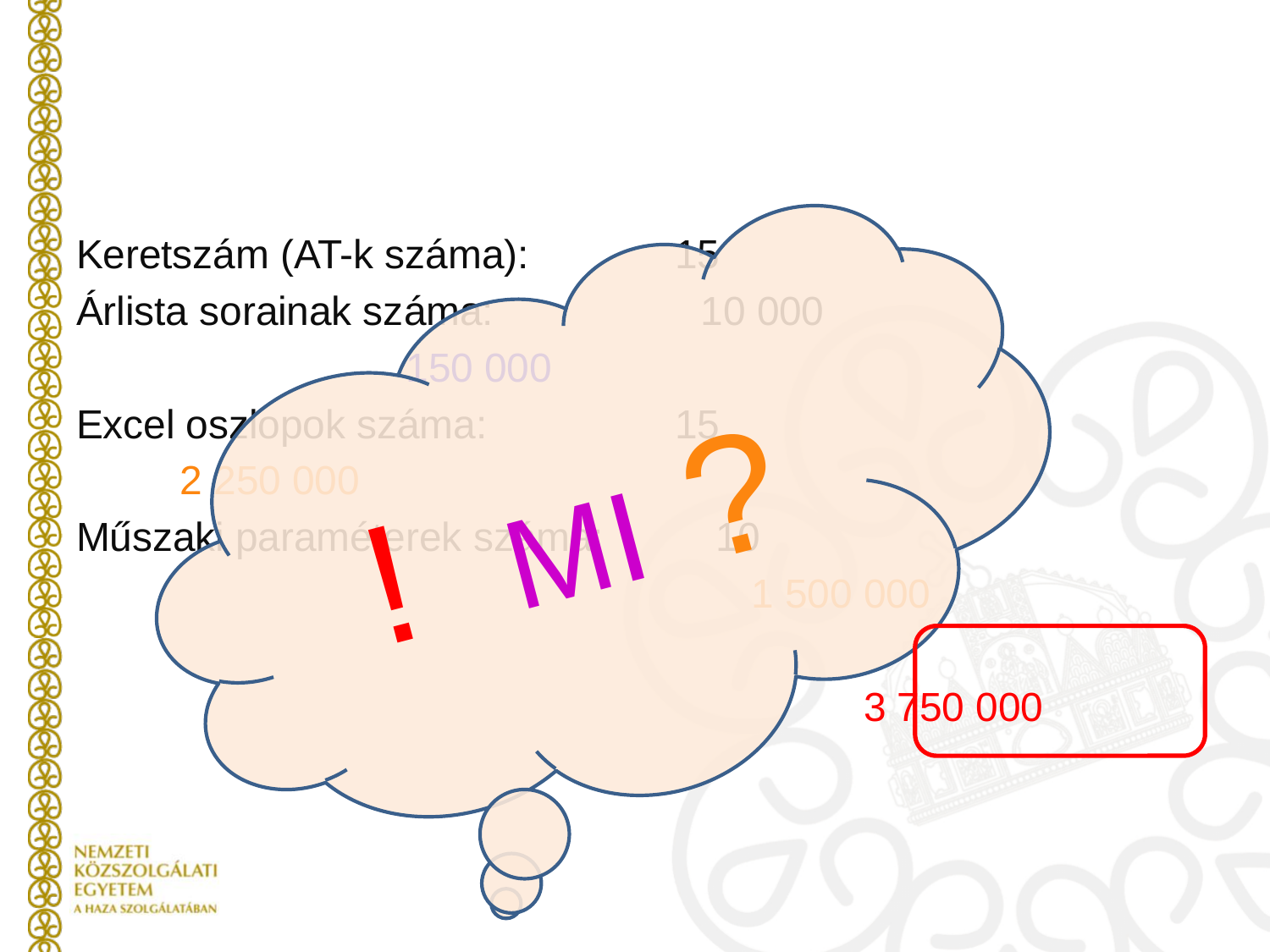

#
Keretszám (AT-k száma): 	       15
Árlista sorainak száma: 		10 000
					   150 000
Excel oszlopok száma:	       	       15
							2 250 000
Műszaki paraméterek száma:          10
	1 500 000

          3 750 000

!  MI ?